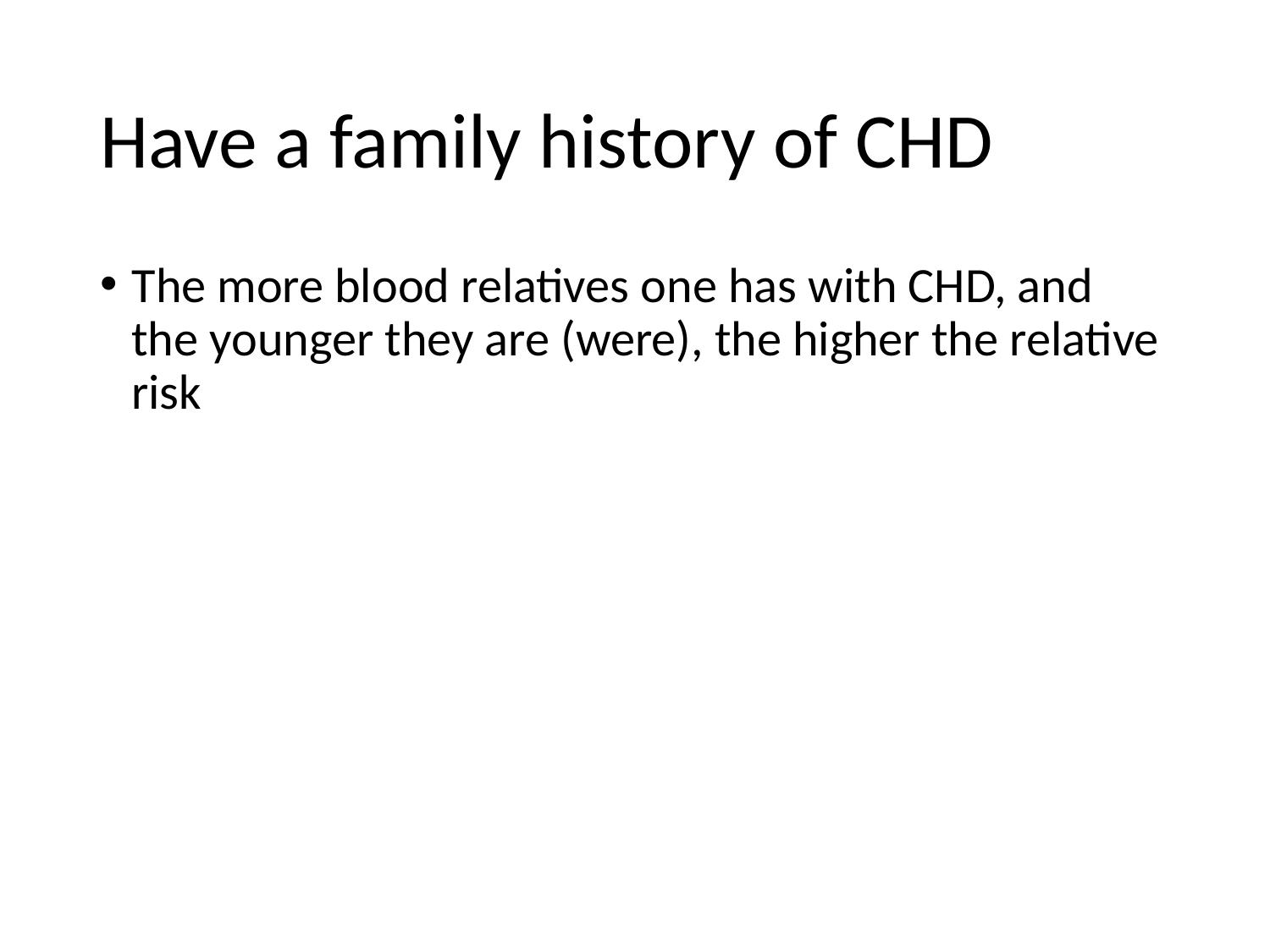

# Have a family history of CHD
The more blood relatives one has with CHD, and the younger they are (were), the higher the relative risk